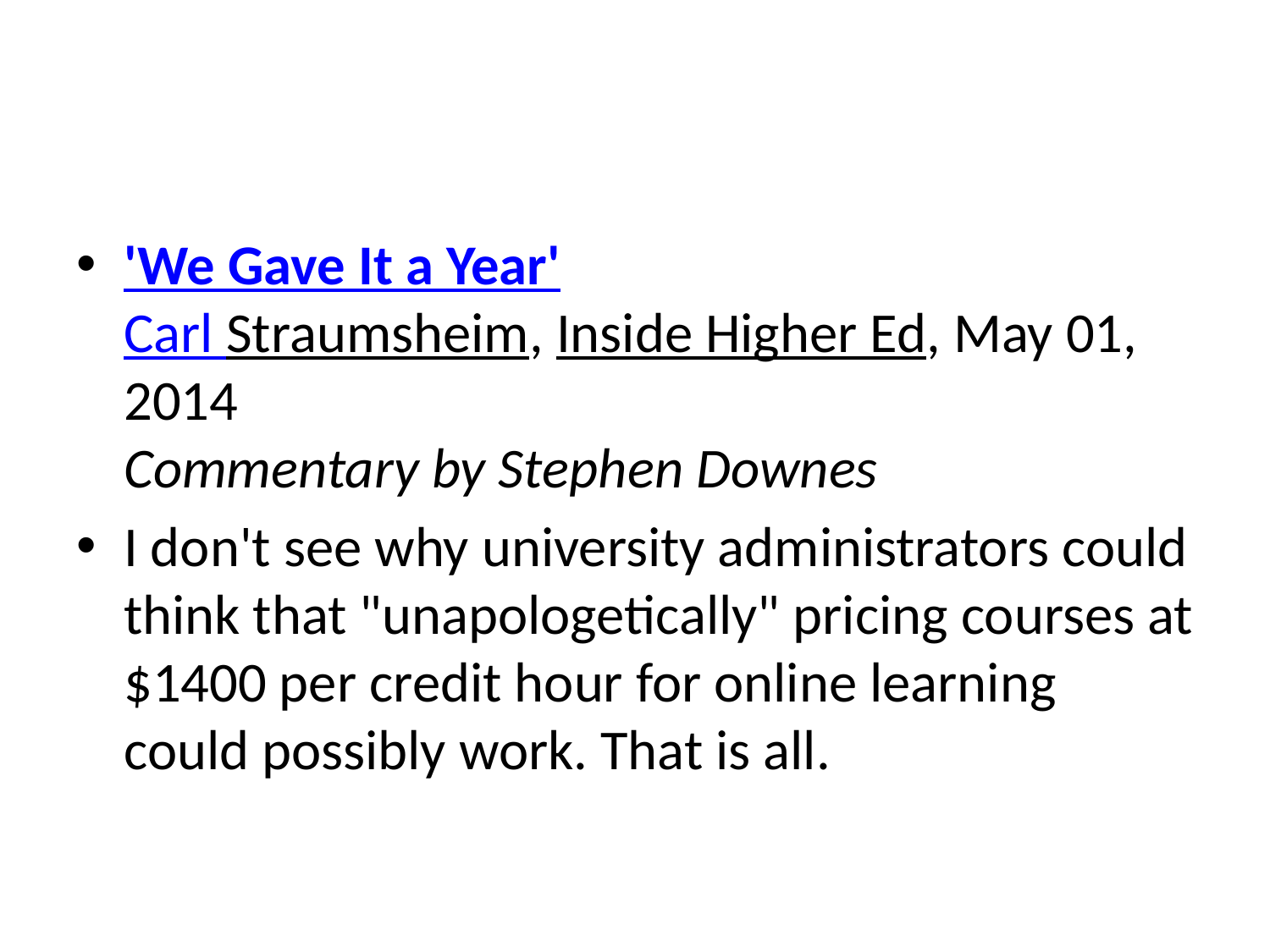

#
'We Gave It a Year'
Carl Straumsheim, Inside Higher Ed, May 01, 2014
Commentary by Stephen Downes
I don't see why university administrators could think that "unapologetically" pricing courses at $1400 per credit hour for online learning could possibly work. That is all.